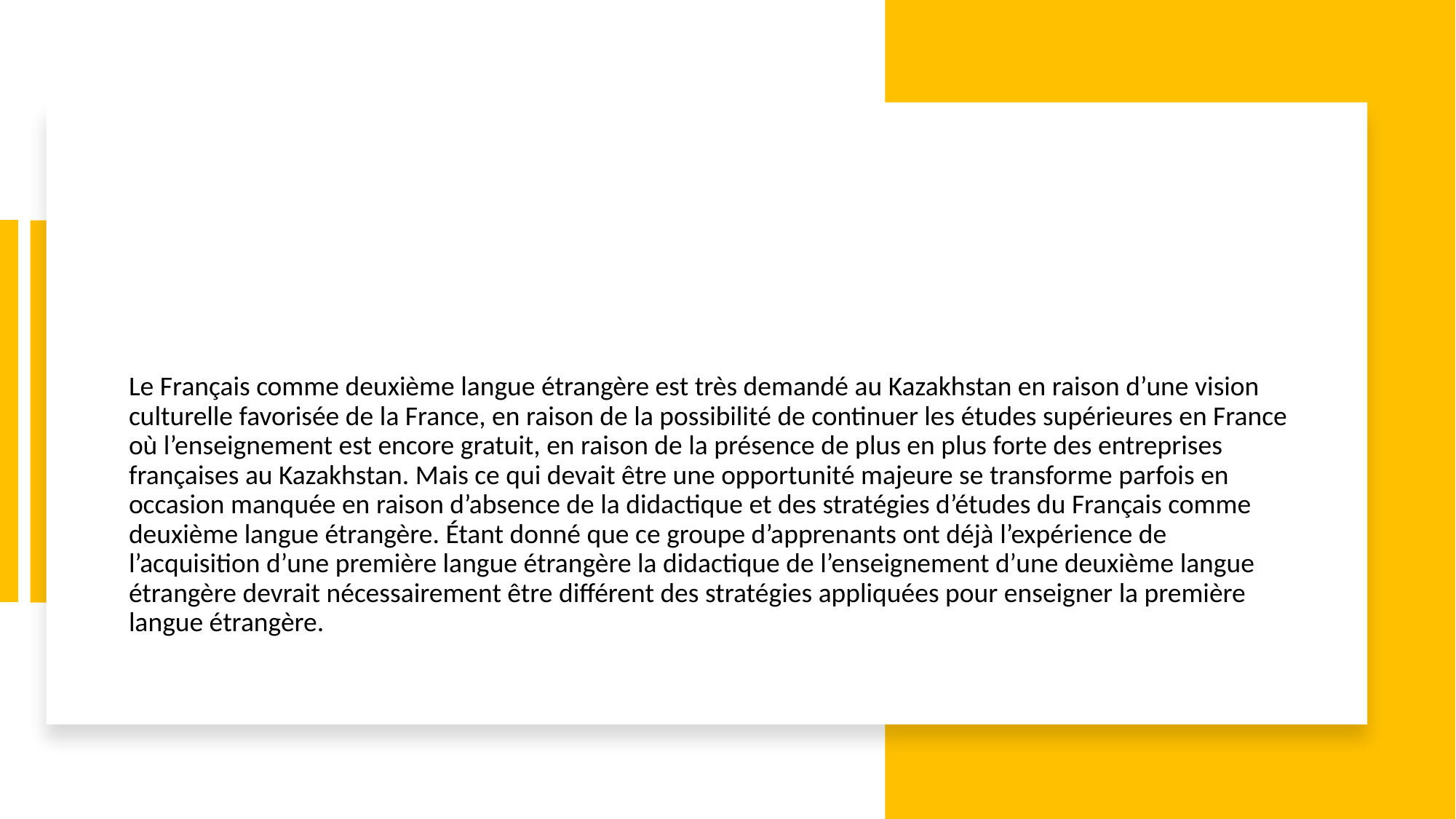

# Le Français comme deuxième langue étrangère est très demandé au Kazakhstan en raison d’une vision culturelle favorisée de la France, en raison de la possibilité de continuer les études supérieures en France où l’enseignement est encore gratuit, en raison de la présence de plus en plus forte des entreprises françaises au Kazakhstan. Mais ce qui devait être une opportunité majeure se transforme parfois en occasion manquée en raison d’absence de la didactique et des stratégies d’études du Français comme deuxième langue étrangère. Étant donné que ce groupe d’apprenants ont déjà l’expérience de l’acquisition d’une première langue étrangère la didactique de l’enseignement d’une deuxième langue étrangère devrait nécessairement être différent des stratégies appliquées pour enseigner la première langue étrangère.